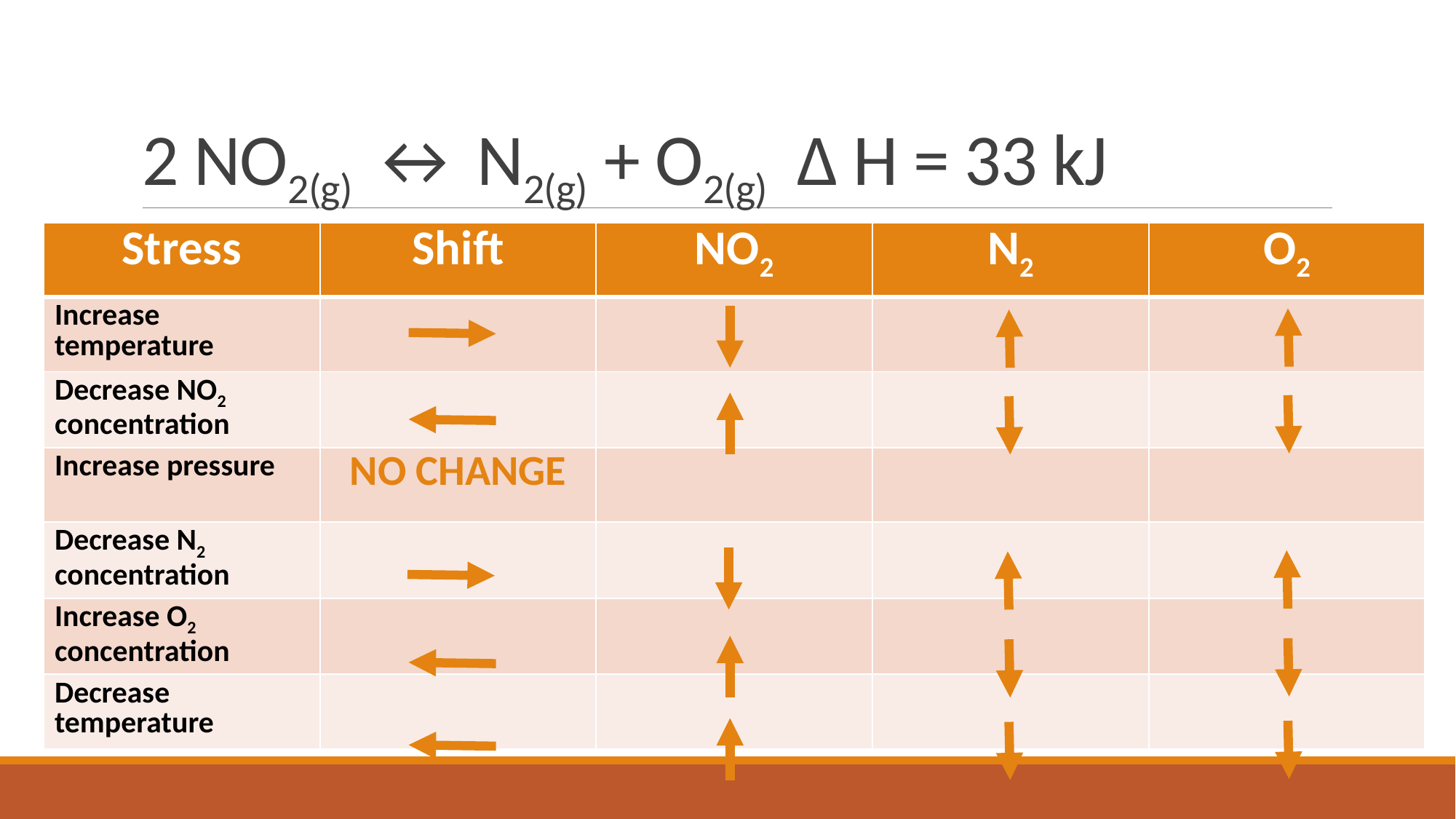

# 2 NO2(g) ↔ N2(g) + O2(g)   	Δ H = 33 kJ
| Stress | Shift | NO2 | N2 | O2 |
| --- | --- | --- | --- | --- |
| Increase temperature |  |  |  |  |
| Decrease NO2 concentration |  |  |  |  |
| Increase pressure | NO CHANGE |  |  |  |
| Decrease N2 concentration |  |  |  |  |
| Increase O2 concentration |  |  |  |  |
| Decrease temperature |  |  |  |  |